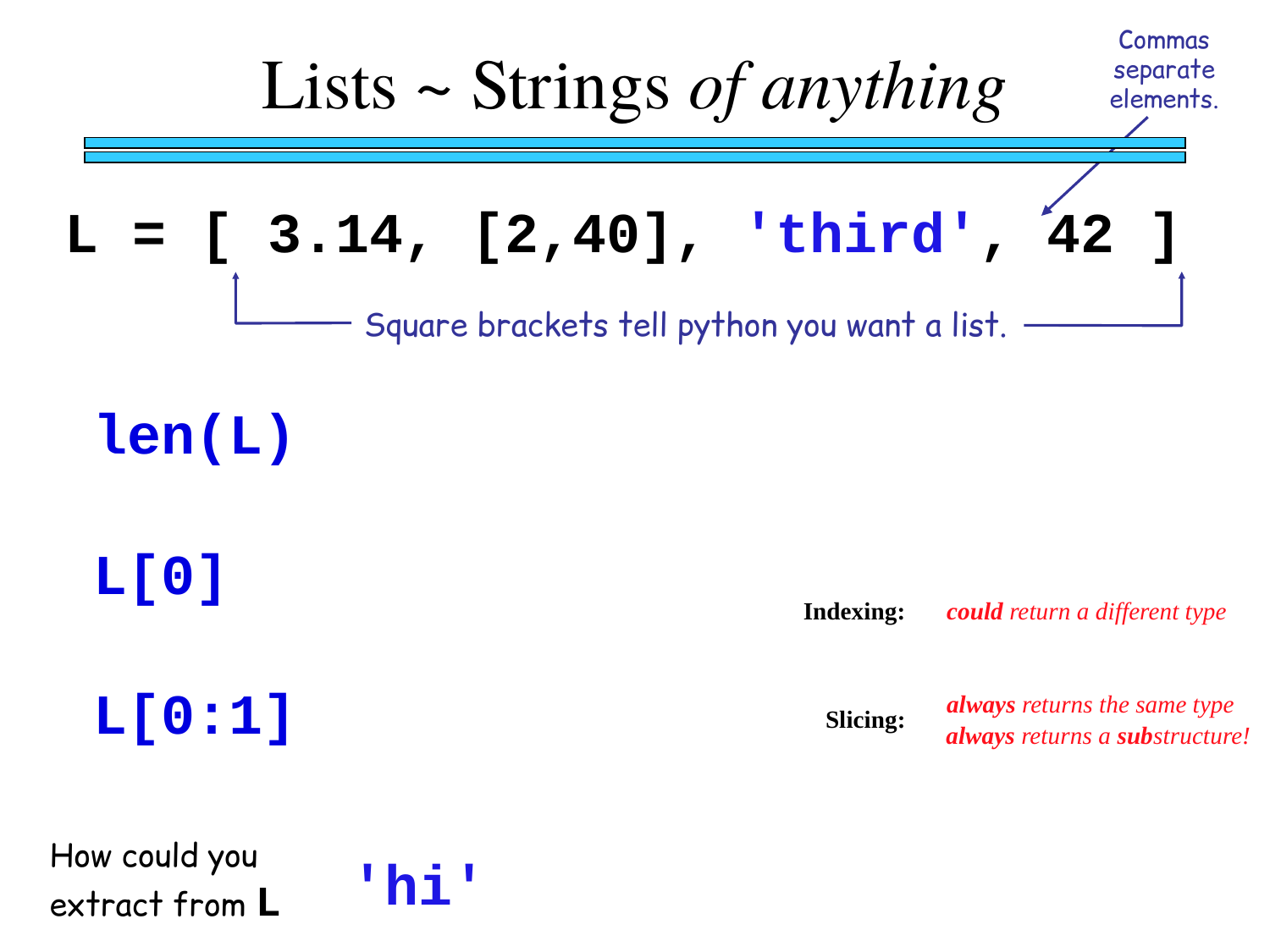

Commas separate elements.
Lists ~ Strings of anything

L = [ 3.14, [2,40], 'third', 42 ]

Square brackets tell python you want a list.
len(L)
L[0]
Indexing:
could return a different type
L[0:1]
always returns the same type
Slicing:
always returns a substructure!
How could you extract from L
'hi'